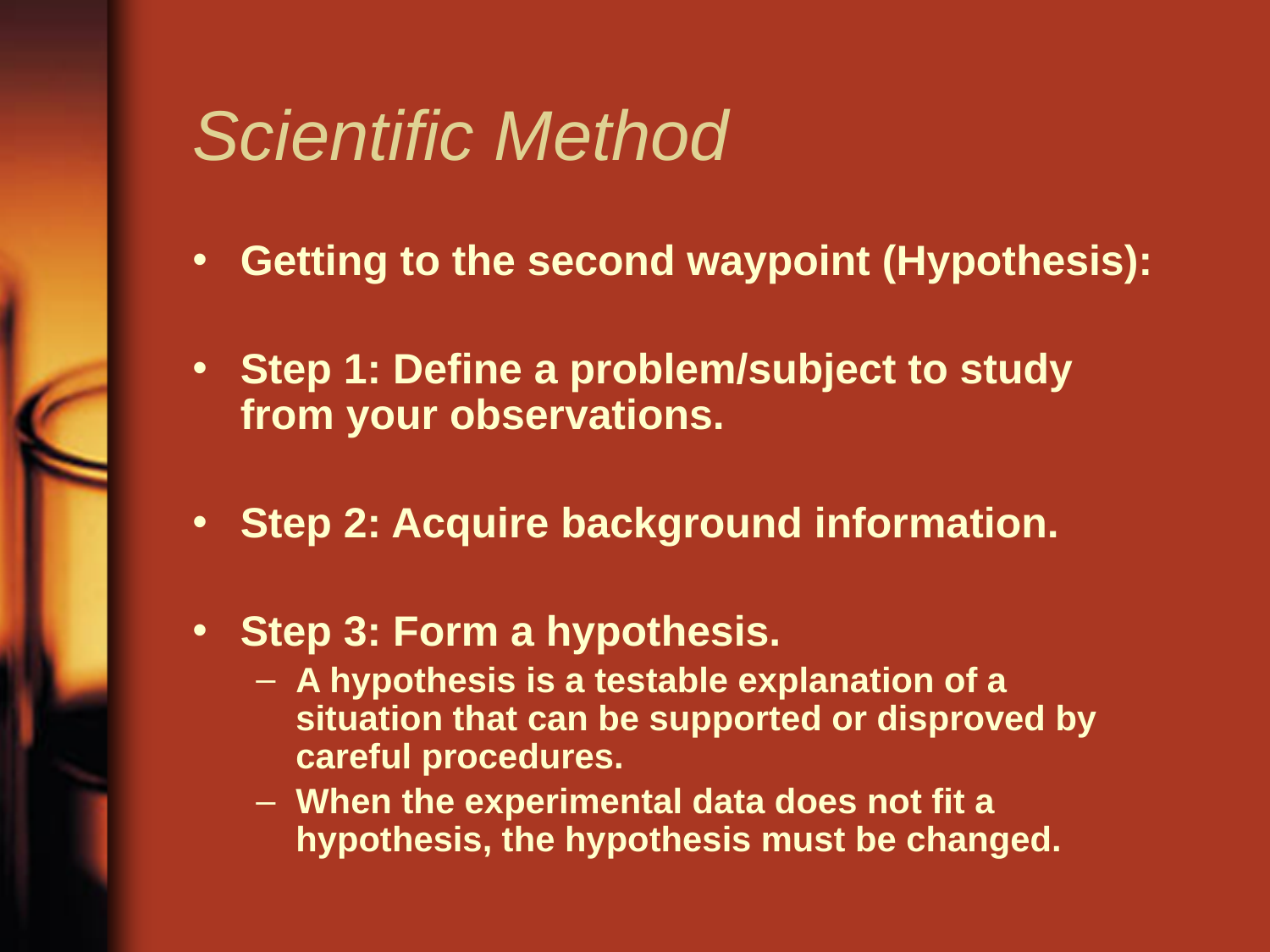

# Scientific Method
Getting to the second waypoint (Hypothesis):

Step 1: Define a problem/subject to study from your observations.

Step 2: Acquire background information.

Step 3: Form a hypothesis.
A hypothesis is a testable explanation of a situation that can be supported or disproved by careful procedures.
When the experimental data does not fit a hypothesis, the hypothesis must be changed.